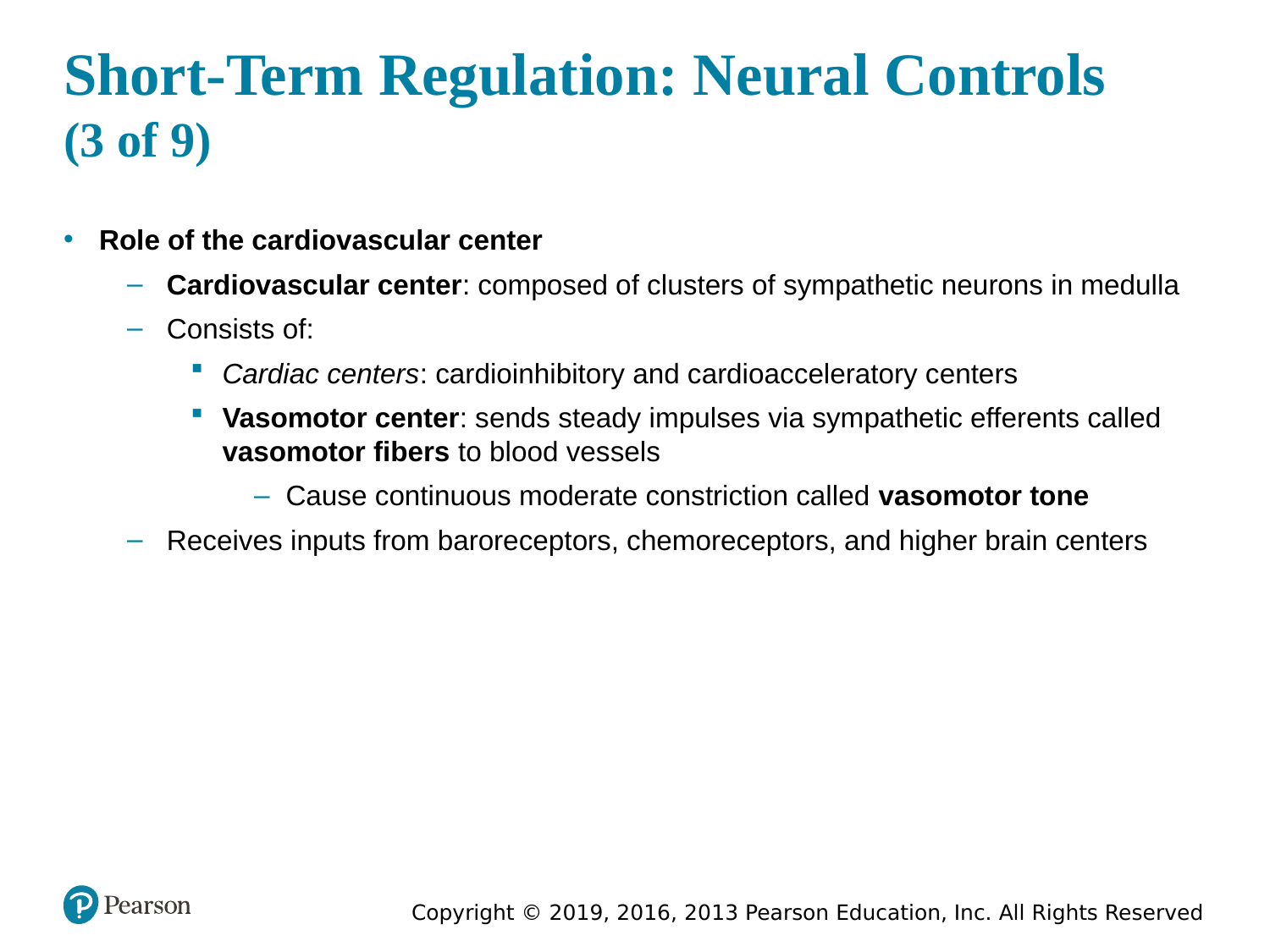

# Short-Term Regulation: Neural Controls (3 of 9)
Role of the cardiovascular center
Cardiovascular center: composed of clusters of sympathetic neurons in medulla
Consists of:
Cardiac centers: cardioinhibitory and cardioacceleratory centers
Vasomotor center: sends steady impulses via sympathetic efferents called vasomotor fibers to blood vessels
Cause continuous moderate constriction called vasomotor tone
Receives inputs from baroreceptors, chemoreceptors, and higher brain centers